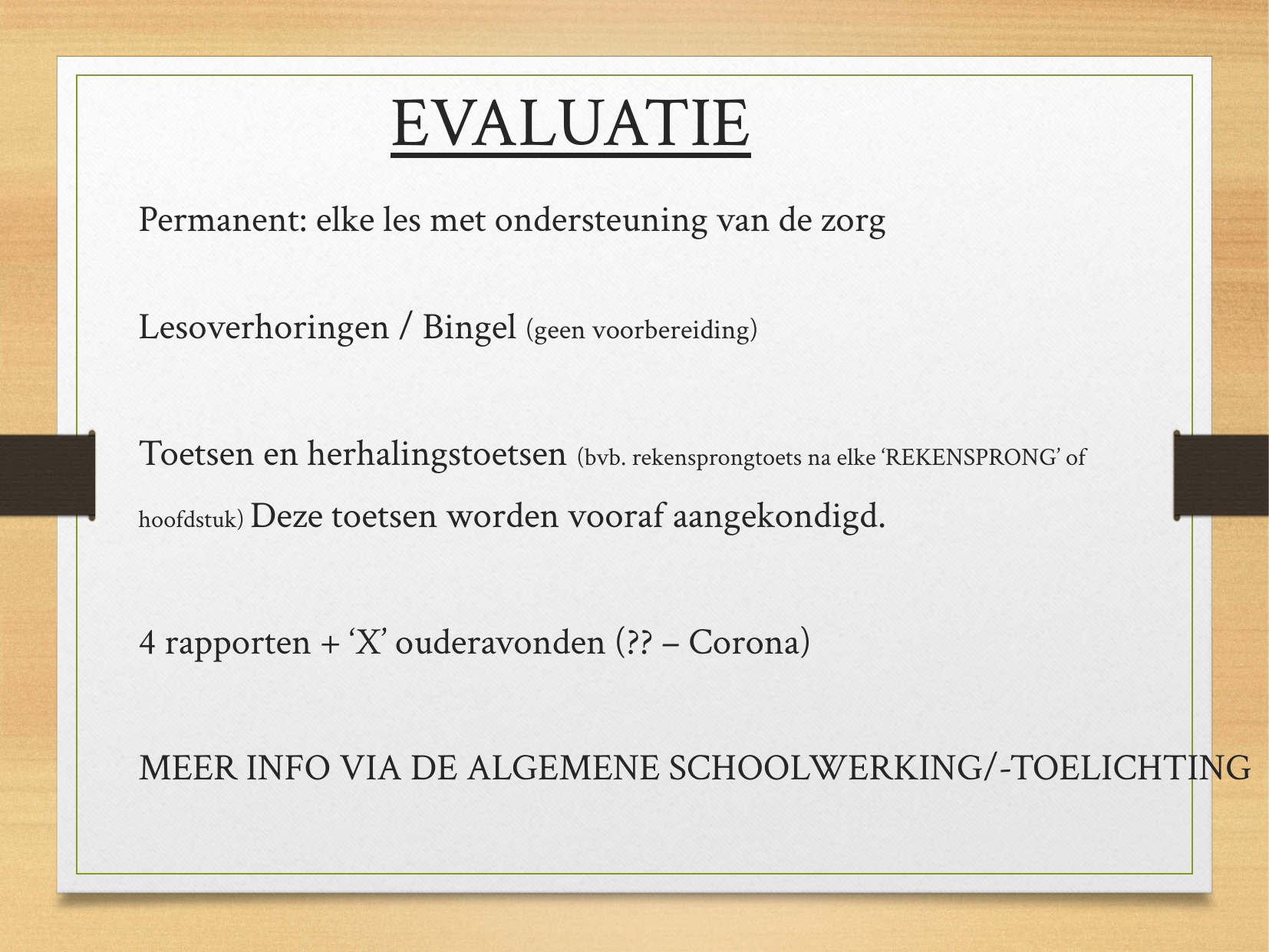

EVALUATIE
Permanent: elke les met ondersteuning van de zorg
Lesoverhoringen / Bingel (geen voorbereiding)

Toetsen en herhalingstoetsen (bvb. rekensprongtoets na elke ‘REKENSPRONG’ of
hoofdstuk) Deze toetsen worden vooraf aangekondigd.

4 rapporten + ‘X’ ouderavonden (?? – Corona)

MEER INFO VIA DE ALGEMENE SCHOOLWERKING/-TOELICHTING